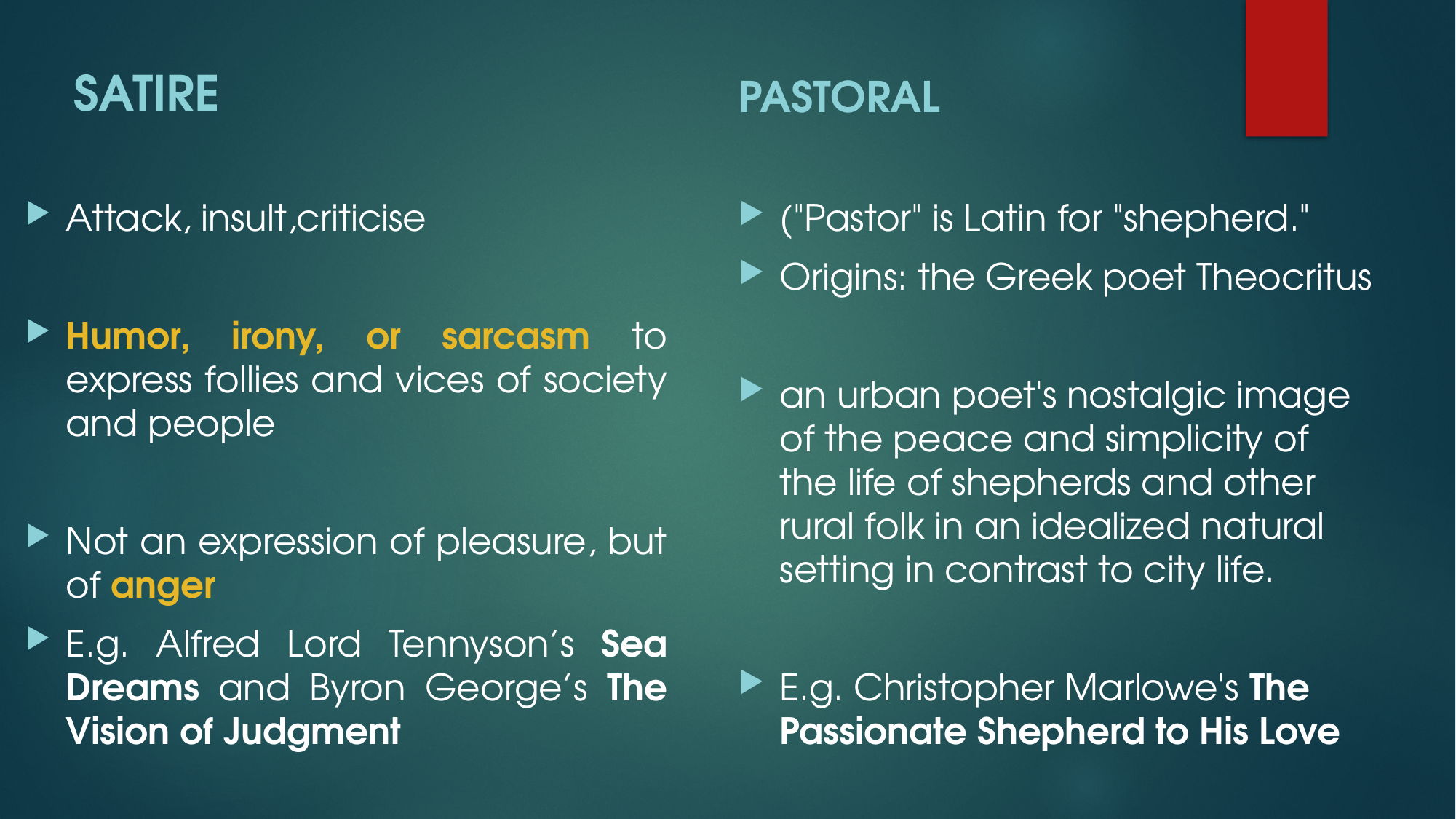

SATIRE
PASTORAL
Attack, insult,criticise

Humor, irony, or sarcasm to express follies and vices of society and people

Not an expression of pleasure, but of anger
E.g. Alfred Lord Tennyson’s Sea Dreams and Byron George’s The Vision of Judgment
("Pastor" is Latin for "shepherd."
Origins: the Greek poet Theocritus

an urban poet's nostalgic image of the peace and simplicity of the life of shepherds and other rural folk in an idealized natural setting in contrast to city life.

E.g. Christopher Marlowe's The Passionate Shepherd to His Love